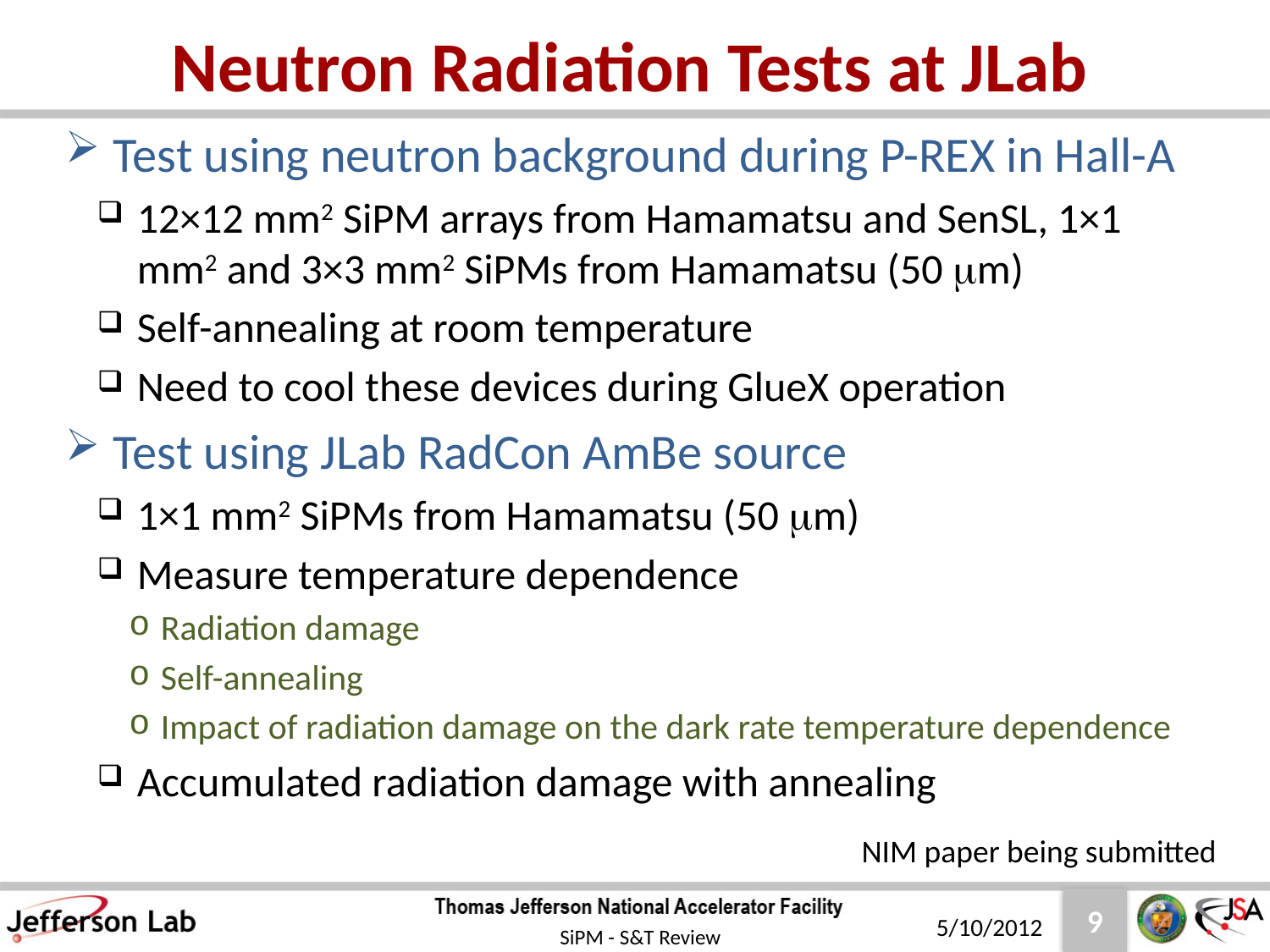

# Neutron Radiation Tests at JLab
Test using neutron background during P-REX in Hall-A
12×12 mm2 SiPM arrays from Hamamatsu and SenSL, 1×1 mm2 and 3×3 mm2 SiPMs from Hamamatsu (50 μm)
Self-annealing at room temperature
Need to cool these devices during GlueX operation
Test using JLab RadCon AmBe source
1×1 mm2 SiPMs from Hamamatsu (50 μm)
Measure temperature dependence
Radiation damage
Self-annealing
Impact of radiation damage on the dark rate temperature dependence
Accumulated radiation damage with annealing
NIM paper being submitted
5/10/2012
SiPM - S&T Review